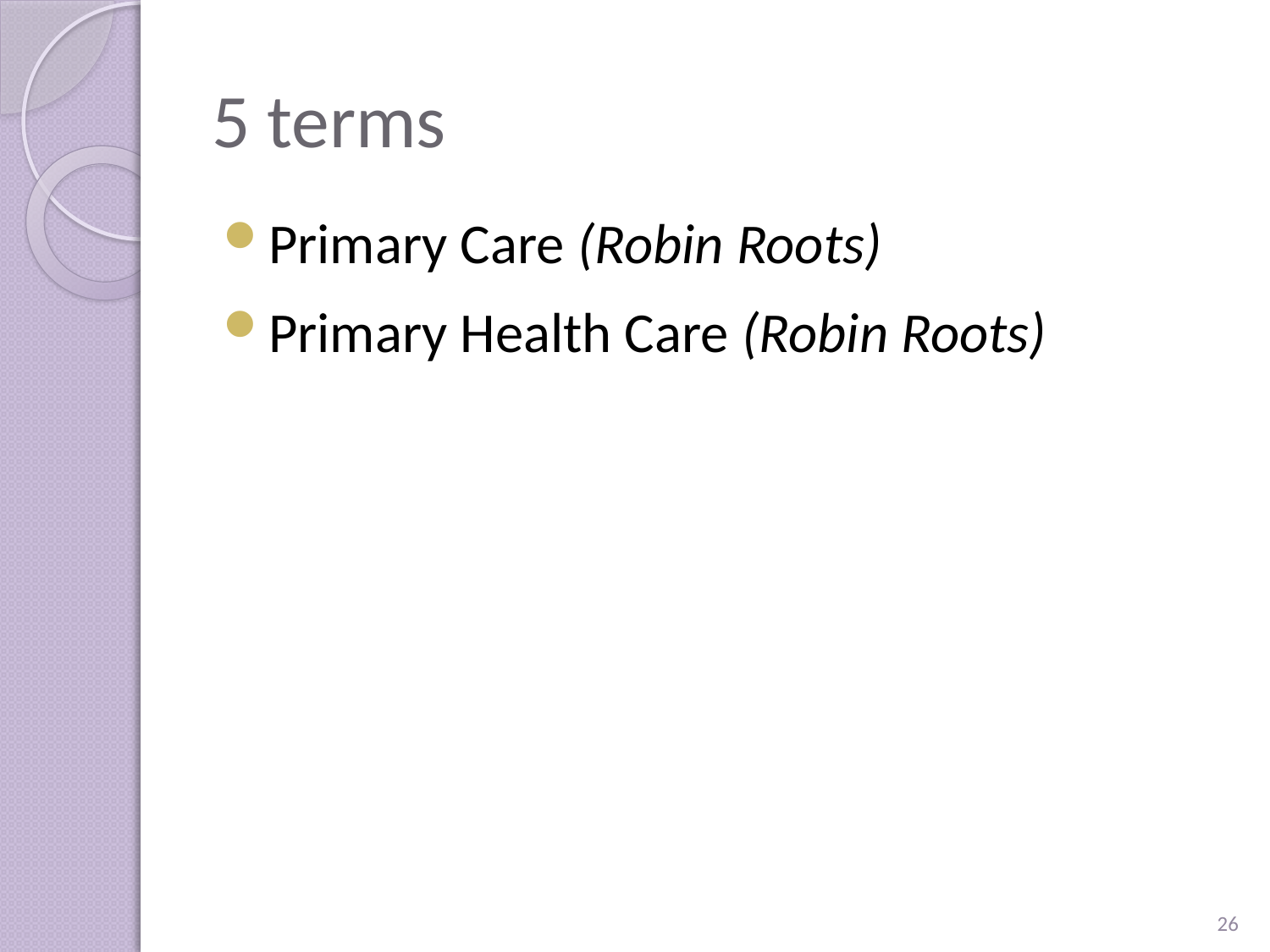

# 5 terms
Primary Care (Robin Roots)
Primary Health Care (Robin Roots)

26